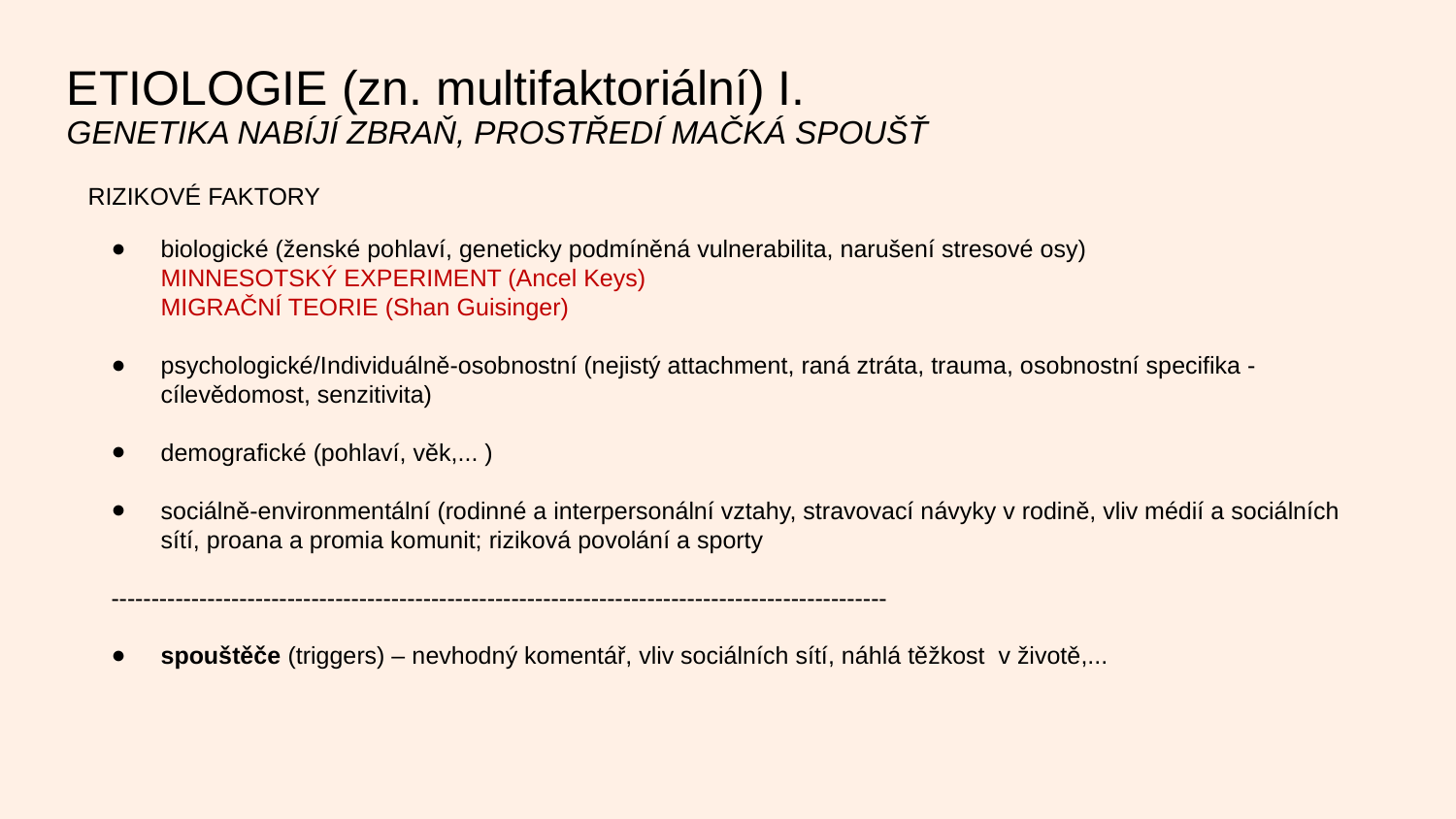

#
ETIOLOGIE (zn. multifaktoriální) I.
GENETIKA NABÍJÍ ZBRAŇ, PROSTŘEDÍ MAČKÁ SPOUŠŤ

RIZIKOVÉ FAKTORY
biologické (ženské pohlaví, geneticky podmíněná vulnerabilita, narušení stresové osy)
MINNESOTSKÝ EXPERIMENT (Ancel Keys)
MIGRAČNÍ TEORIE (Shan Guisinger)
psychologické/Individuálně-osobnostní (nejistý attachment, raná ztráta, trauma, osobnostní specifika - cílevědomost, senzitivita)
demografické (pohlaví, věk,... )
sociálně-environmentální (rodinné a interpersonální vztahy, stravovací návyky v rodině, vliv médií a sociálních sítí, proana a promia komunit; riziková povolání a sporty

-------------------------------------------------------------------------------------------------
spouštěče (triggers) – nevhodný komentář, vliv sociálních sítí, náhlá těžkost  v životě,...